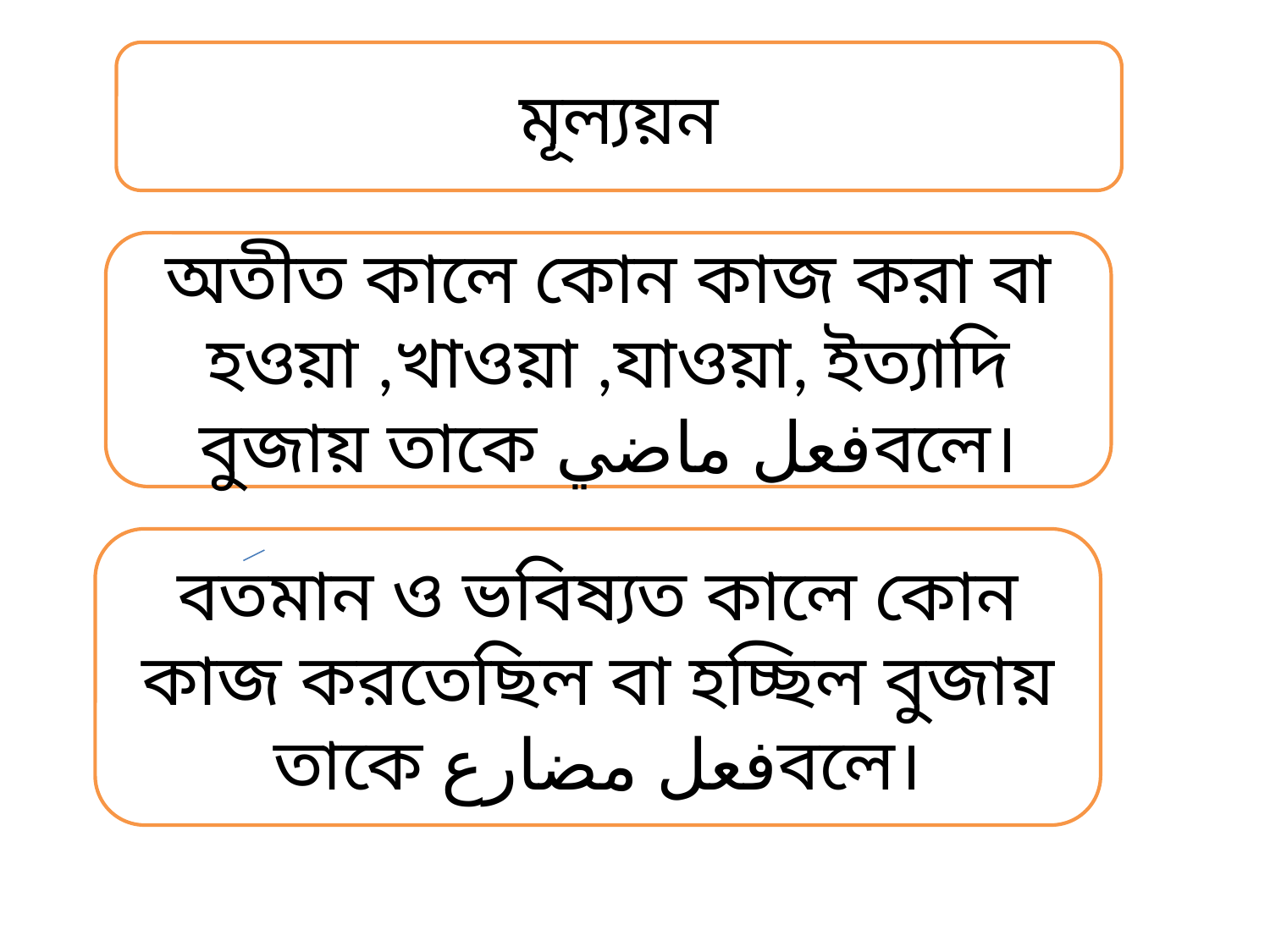

মূল্যয়ন
অতীত কালে কোন কাজ করা বা হওয়া ,খাওয়া ,যাওয়া, ইত্যাদি বুজায় তাকে فعل ماضيবলে।
বতমান ও ভবিষ্যত কালে কোন কাজ করতেছিল বা হচ্ছিল বুজায় তাকে فعل مضارعবলে।